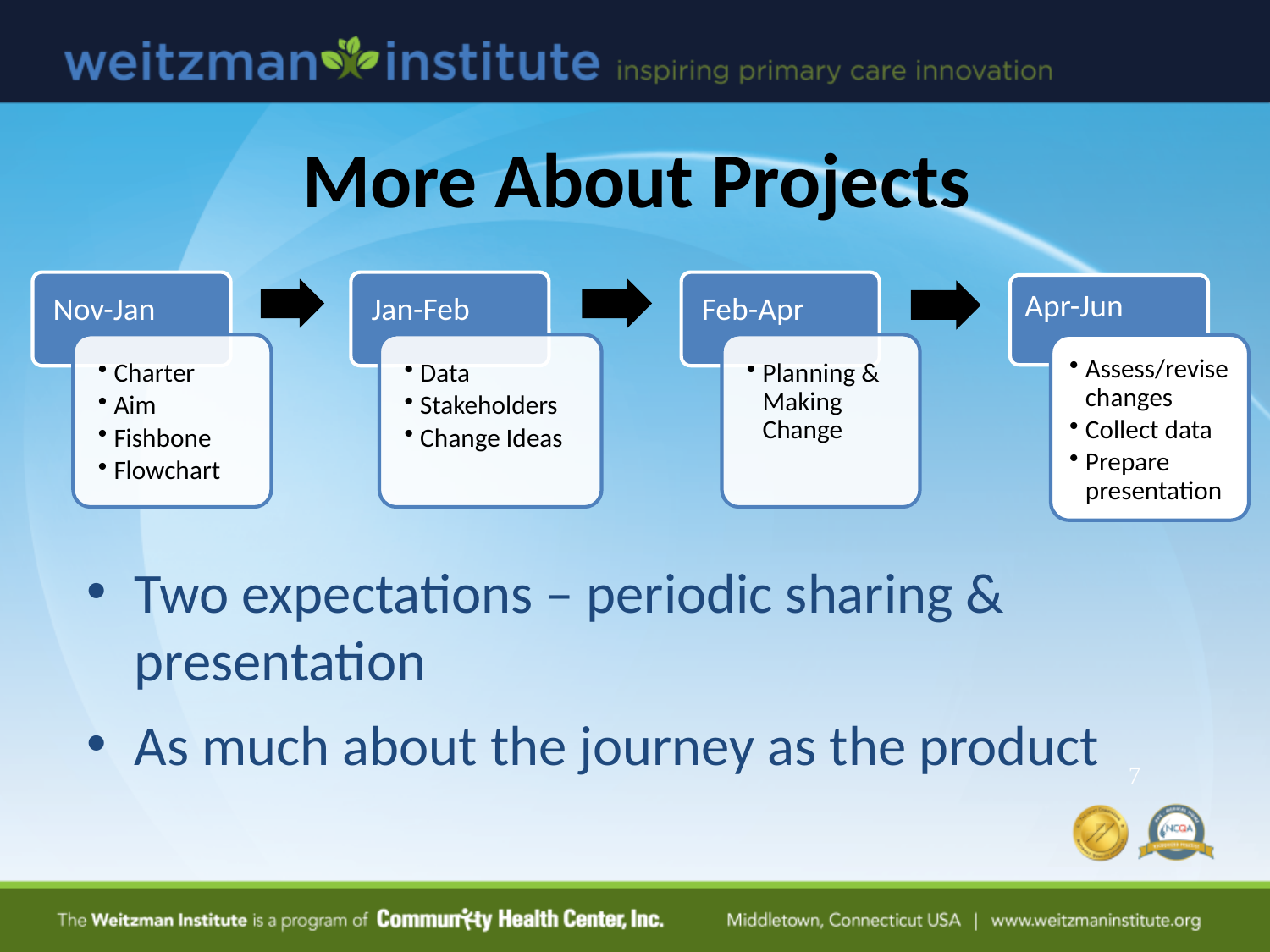

# More About Projects
Nov-Jan
Charter
Aim
Fishbone
Flowchart

Jan-Feb
Data
Stakeholders
Change Ideas

Feb-Apr
Planning & Making Change

Apr-Jun

Assess/revise changes
Collect data
Prepare presentation
Two expectations – periodic sharing & presentation
As much about the journey as the product
7